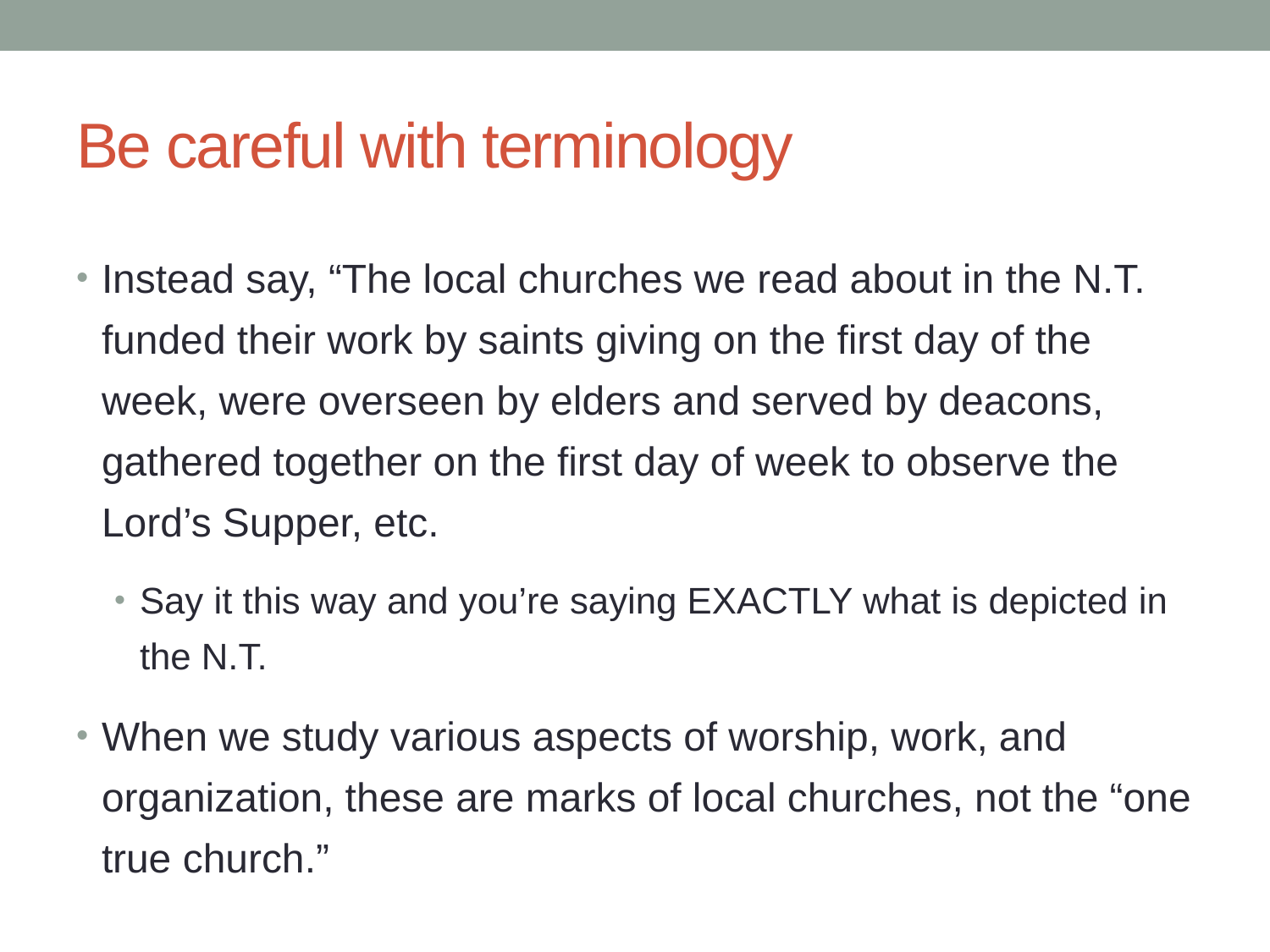

# Be careful with terminology
Instead say, “The local churches we read about in the N.T. funded their work by saints giving on the first day of the week, were overseen by elders and served by deacons, gathered together on the first day of week to observe the Lord’s Supper, etc.
Say it this way and you’re saying EXACTLY what is depicted in the N.T.
When we study various aspects of worship, work, and organization, these are marks of local churches, not the “one true church.”